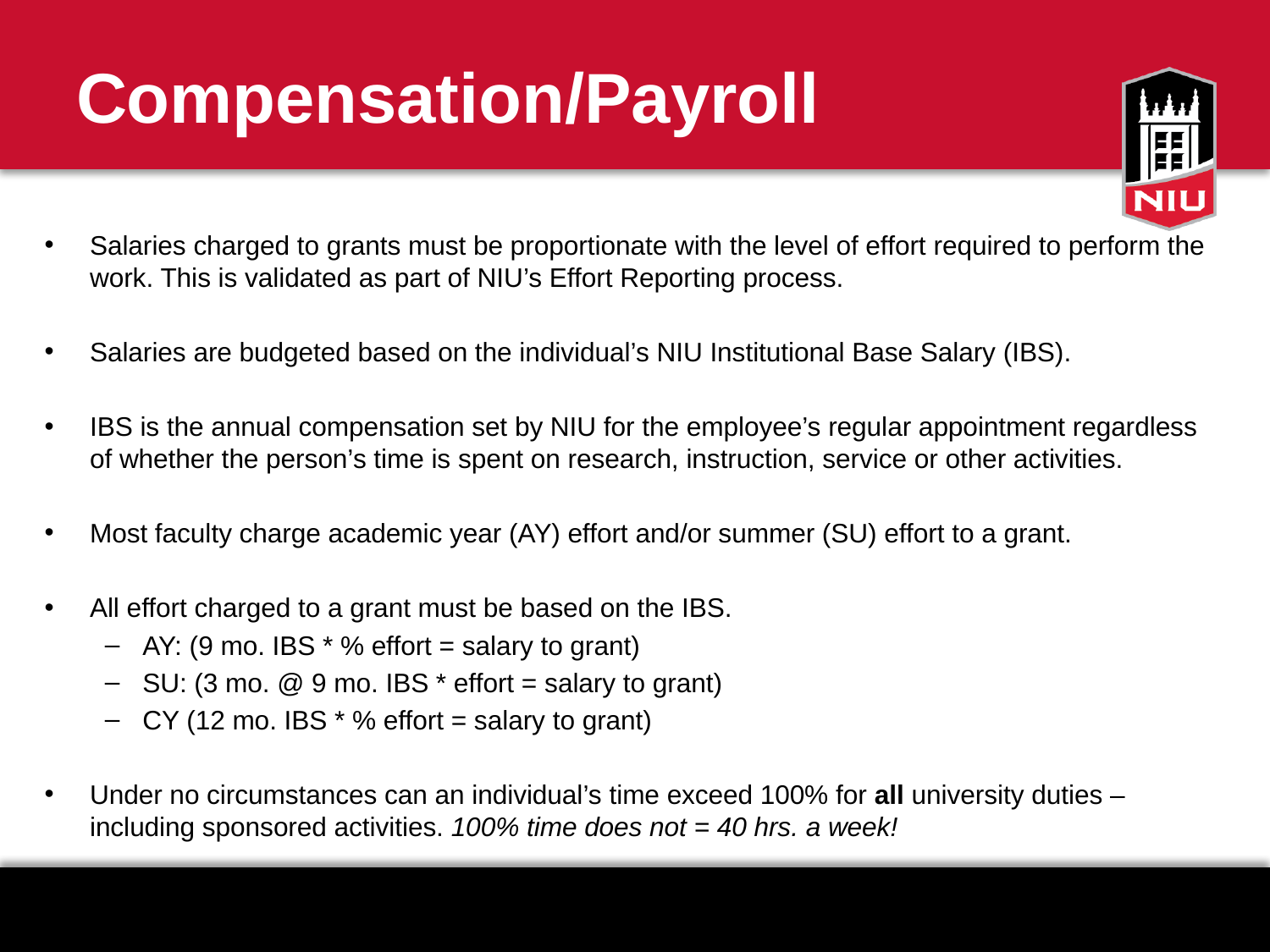

# Compensation/Payroll
Salaries charged to grants must be proportionate with the level of effort required to perform the work. This is validated as part of NIU’s Effort Reporting process.

Salaries are budgeted based on the individual’s NIU Institutional Base Salary (IBS).

IBS is the annual compensation set by NIU for the employee’s regular appointment regardless of whether the person’s time is spent on research, instruction, service or other activities.

Most faculty charge academic year (AY) effort and/or summer (SU) effort to a grant.

All effort charged to a grant must be based on the IBS.
AY: (9 mo. IBS * % effort = salary to grant)
SU: (3 mo. @ 9 mo. IBS * effort = salary to grant)
CY (12 mo. IBS * % effort = salary to grant)

Under no circumstances can an individual’s time exceed 100% for all university duties – including sponsored activities. 100% time does not = 40 hrs. a week!